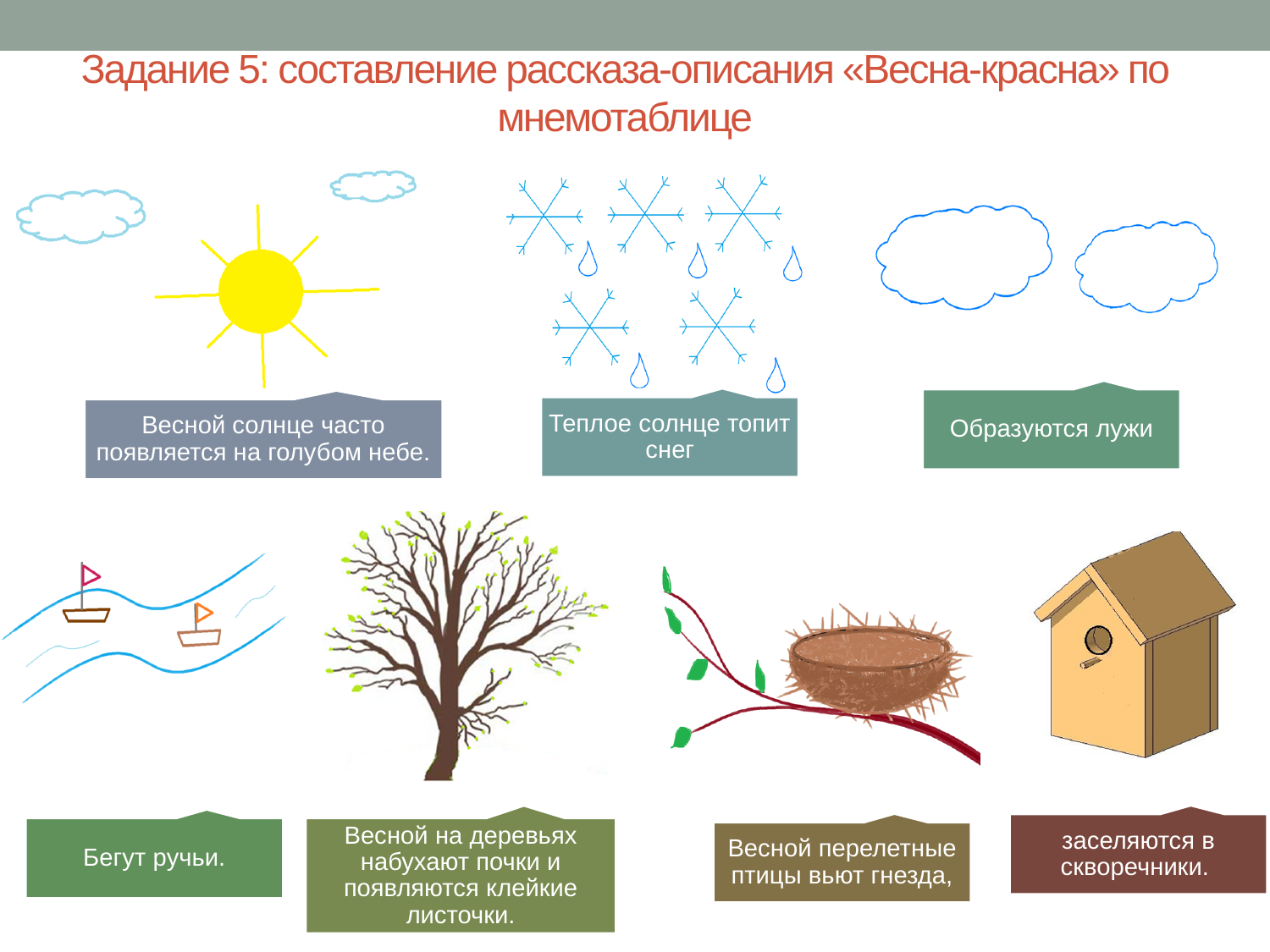

# Задание 5: составление рассказа-описания «Весна-красна» по мнемотаблице
Весной солнце часто появляется на голубом небе.
Теплое солнце топит снег
Образуются лужи
Бегут ручьи.
Весной на деревьях набухают почки и появляются клейкие листочки.
Весной перелетные птицы вьют гнезда,
заселяются в скворечники.